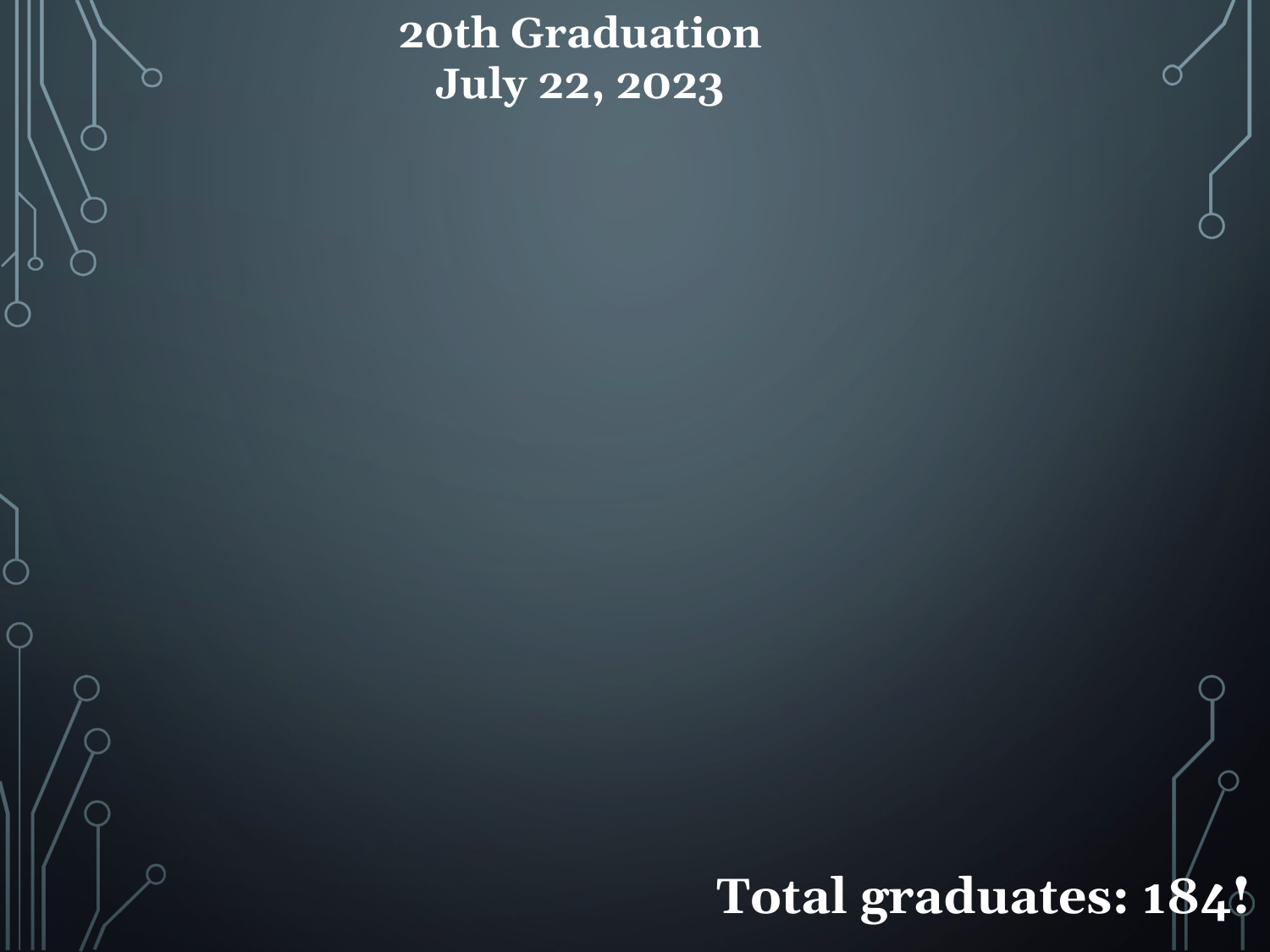

20th Graduation
July 22, 2023
Total graduates: 184!